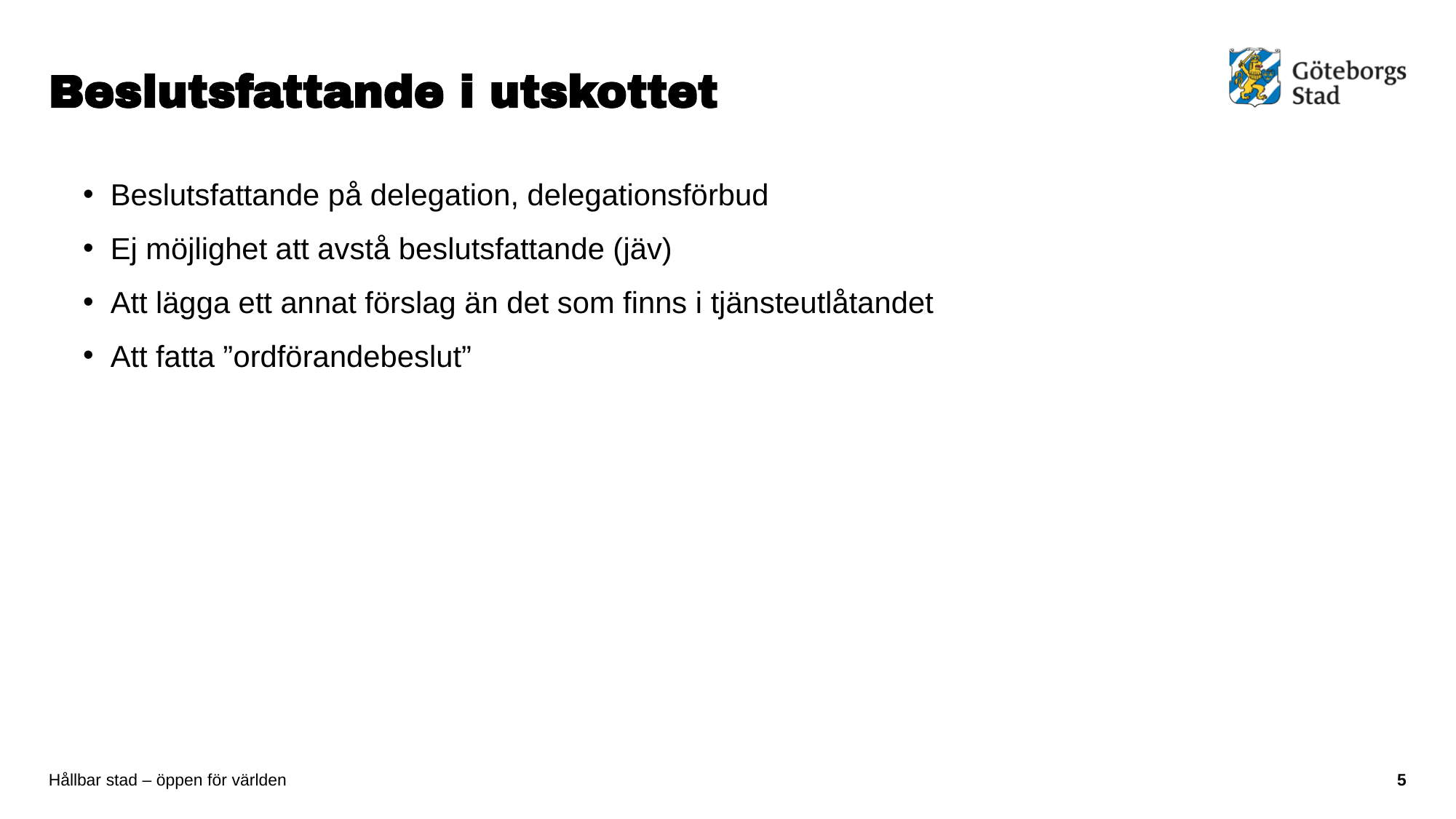

5
# Beslutsfattande i utskottet
Beslutsfattande på delegation, delegationsförbud
Ej möjlighet att avstå beslutsfattande (jäv)
Att lägga ett annat förslag än det som finns i tjänsteutlåtandet
Att fatta ”ordförandebeslut”